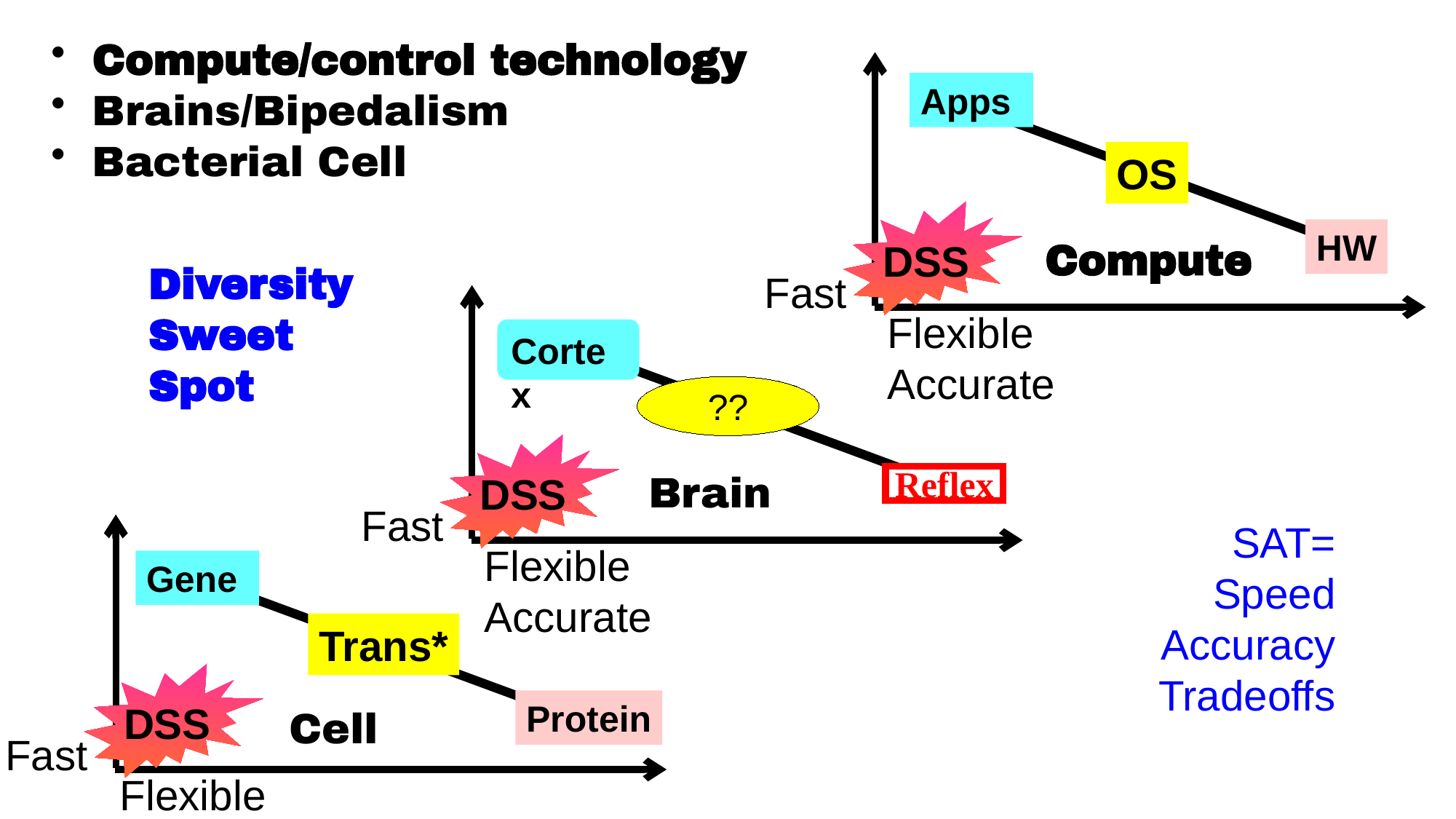

Compute/control technology
Brains/Bipedalism
Bacterial Cell
Apps
OS
HW
DSS
Compute
Diversity Sweet Spot
Fast
Flexible
Accurate
Cortex
??
Reflex
DSS
Brain
Fast
SAT=
Speed
Accuracy
Tradeoffs
Flexible
Accurate
Gene
Trans*
DSS
Protein
Cell
Fast
Flexible